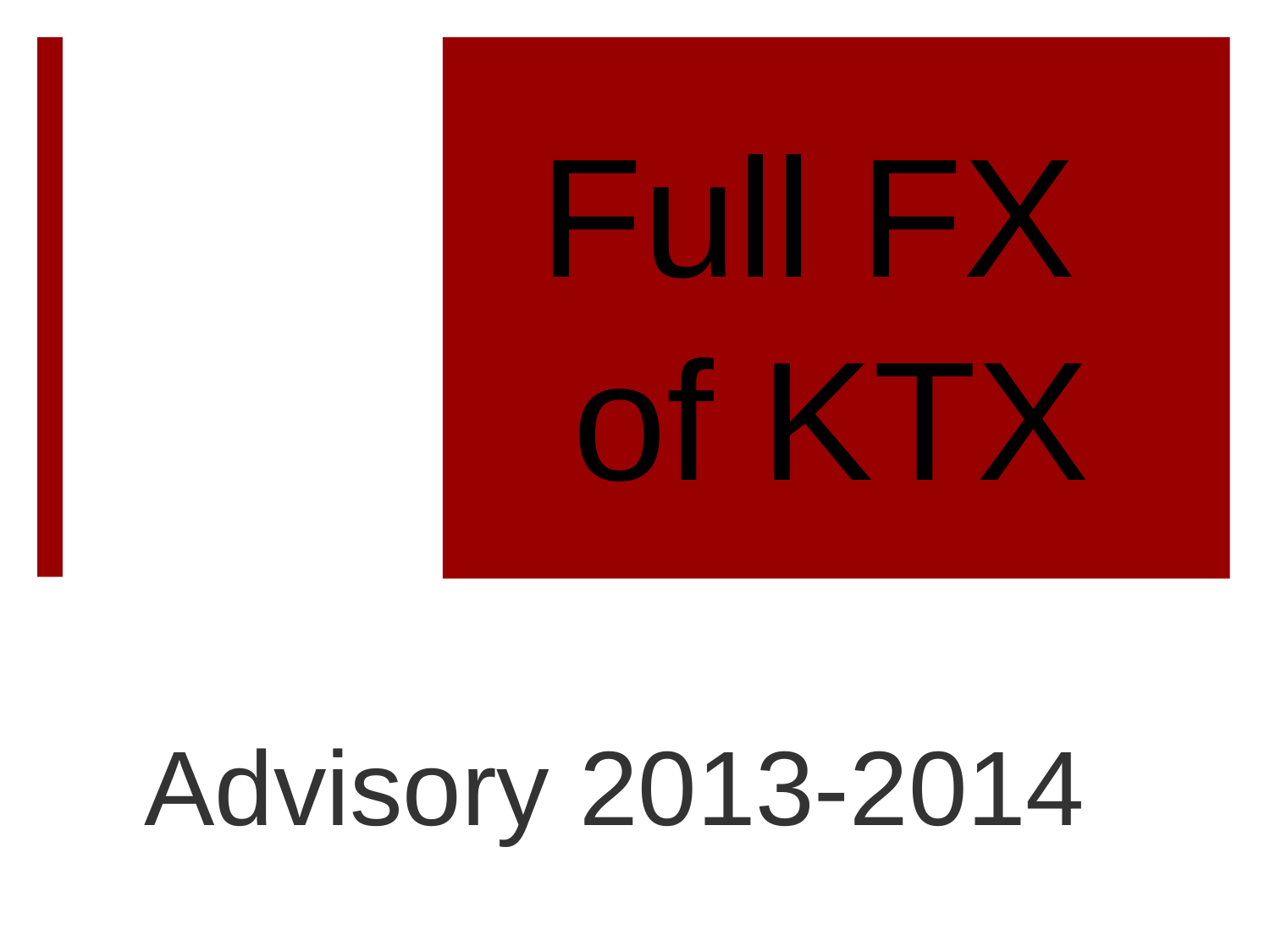

# Full FX of KTX
Advisory 2013-2014